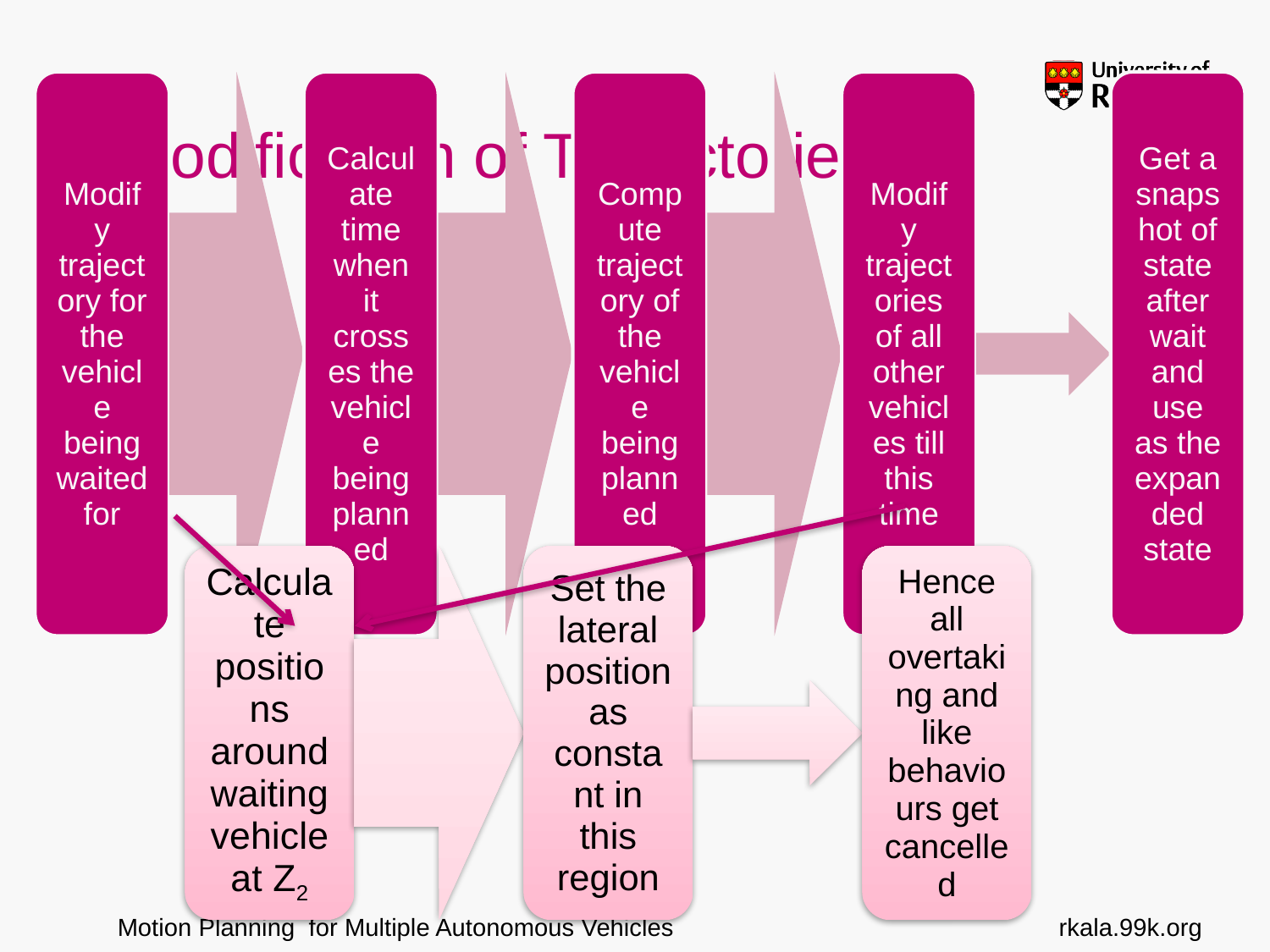

# Modification of Trajectories
Modify trajectory for the vehicle being waited for
Get a snapshot of state after wait and use as the expanded state
Calculate positions around waiting vehicle at Z2
Set the lateral position as constant in this region
Hence all overtaking and like behaviours get cancelled
rkala.99k.org